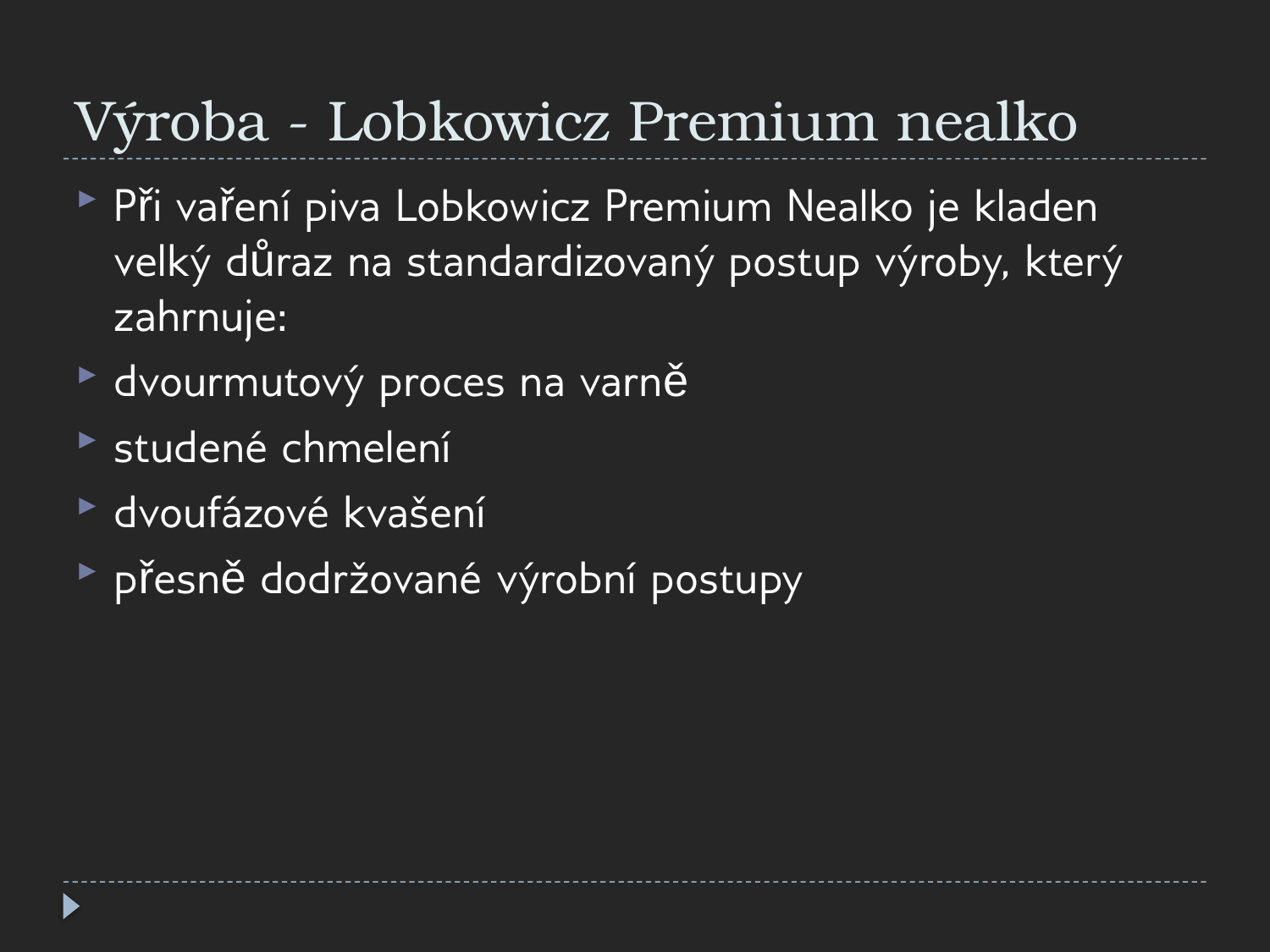

# Výroba - Lobkowicz Premium nealko
Při vaření piva Lobkowicz Premium Nealko je kladen velký důraz na standardizovaný postup výroby, který zahrnuje:
dvourmutový proces na varně
studené chmelení
dvoufázové kvašení
přesně dodržované výrobní postupy